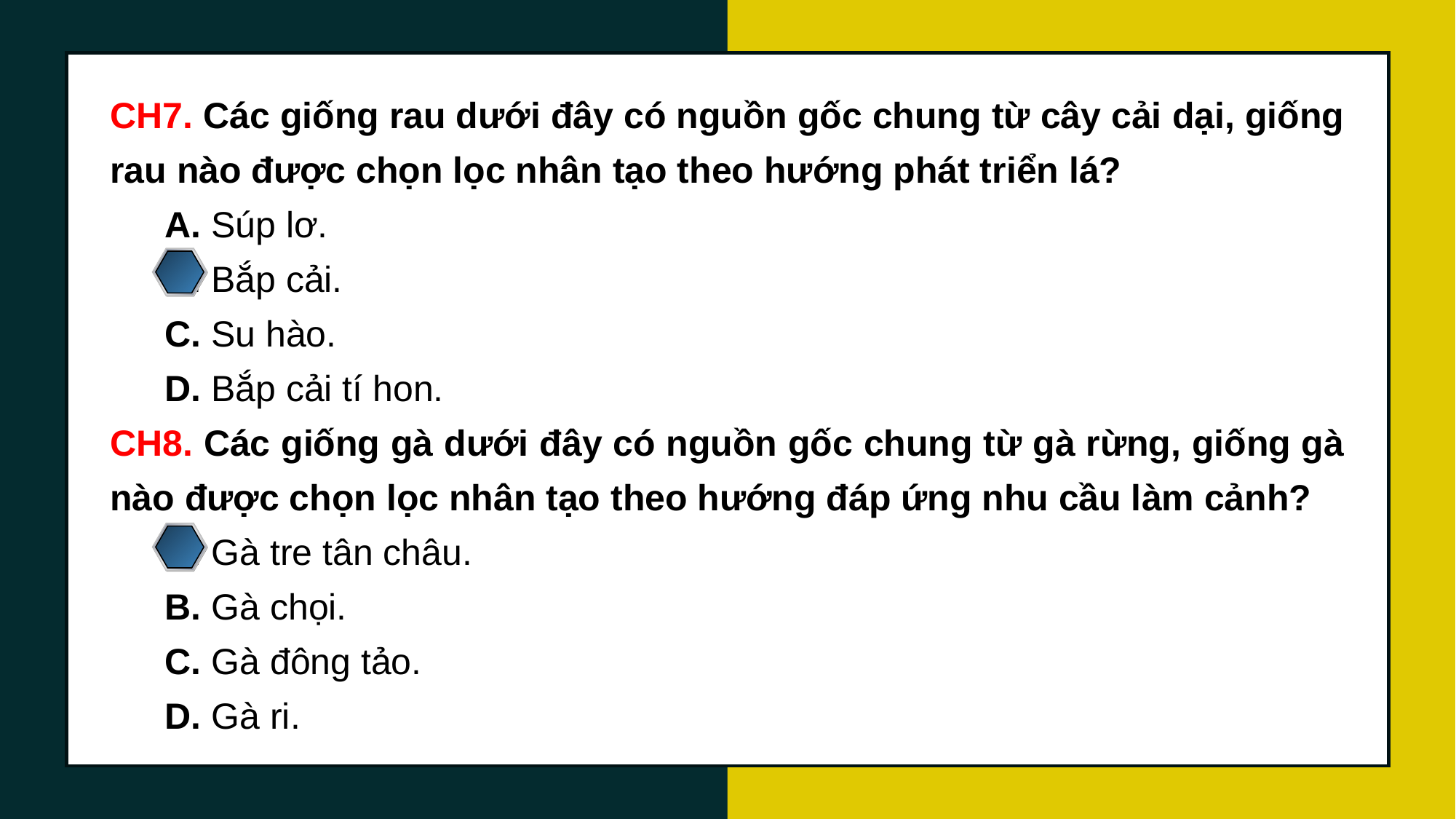

CH7. Các giống rau dưới đây có nguồn gốc chung từ cây cải dại, giống rau nào được chọn lọc nhân tạo theo hướng phát triển lá?
A. Súp lơ.
B. Bắp cải.
C. Su hào.
D. Bắp cải tí hon.
CH8. Các giống gà dưới đây có nguồn gốc chung từ gà rừng, giống gà nào được chọn lọc nhân tạo theo hướng đáp ứng nhu cầu làm cảnh?
A. Gà tre tân châu.
B. Gà chọi.
C. Gà đông tảo.
D. Gà ri.